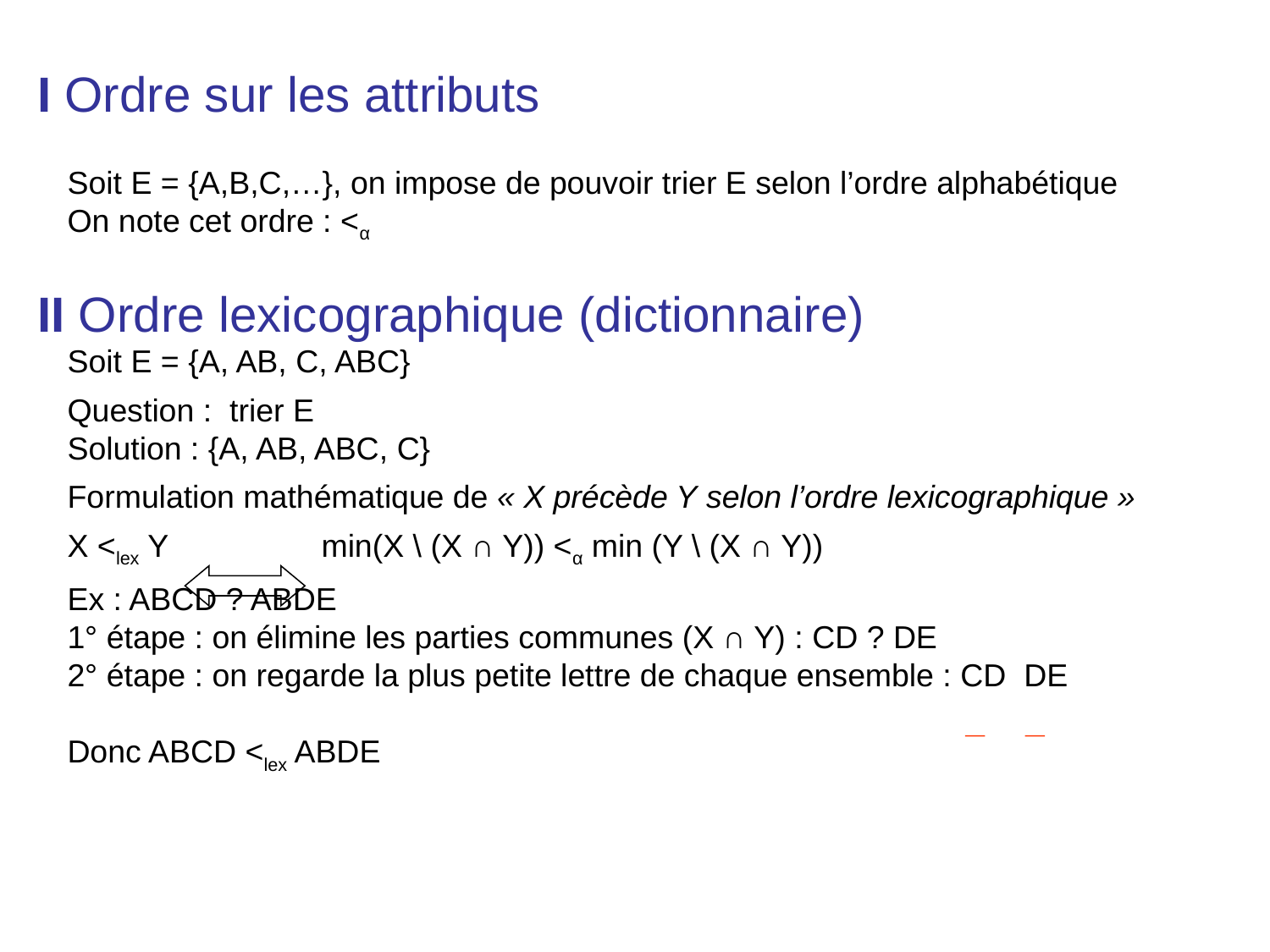

I Ordre sur les attributs
Soit E = {A,B,C,…}, on impose de pouvoir trier E selon l’ordre alphabétique  On note cet ordre : <α

Soit E = {A, AB, C, ABC}
Question :  trier E
Solution : {A, AB, ABC, C}
Formulation mathématique de « X précède Y selon l’ordre lexicographique »
X <lex Y		min(X \ (X ∩ Y)) <α min (Y \ (X ∩ Y))
Ex : ABCD ? ABDE
1° étape : on élimine les parties communes (X ∩ Y) : CD ? DE
2° étape : on regarde la plus petite lettre de chaque ensemble : CD  DE
Donc ABCD <lex ABDE
II Ordre lexicographique (dictionnaire)